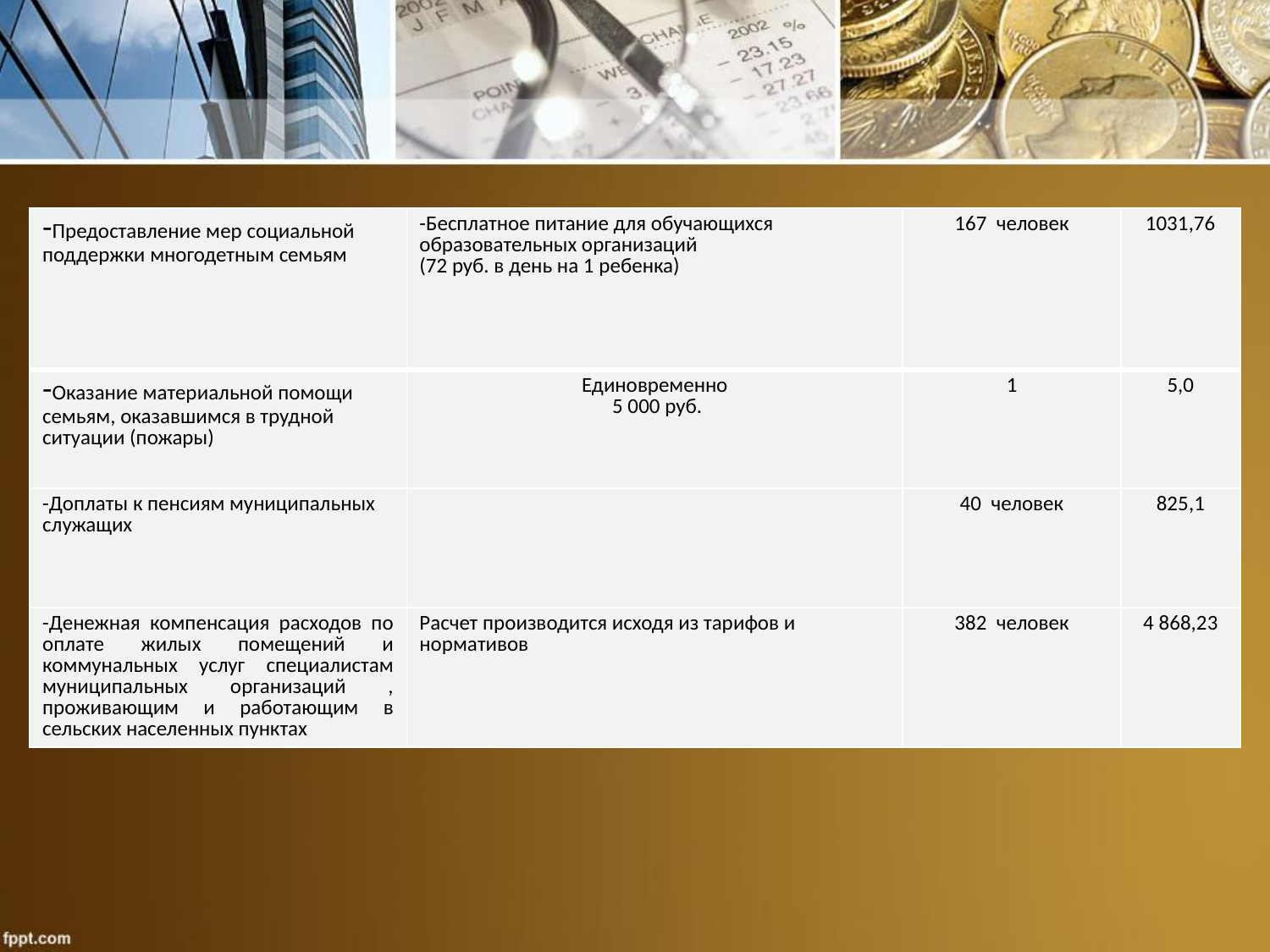

| -Предоставление мер социальной поддержки многодетным семьям | -Бесплатное питание для обучающихся образовательных организаций (72 руб. в день на 1 ребенка) | 167 человек | 1031,76 |
| --- | --- | --- | --- |
| -Оказание материальной помощи семьям, оказавшимся в трудной ситуации (пожары) | Единовременно 5 000 руб. | 1 | 5,0 |
| -Доплаты к пенсиям муниципальных служащих |  | 40 человек | 825,1 |
| -Денежная компенсация расходов по оплате жилых помещений и коммунальных услуг специалистам муниципальных организаций , проживающим и работающим в сельских населенных пунктах | Расчет производится исходя из тарифов и нормативов | 382 человек | 4 868,23 |